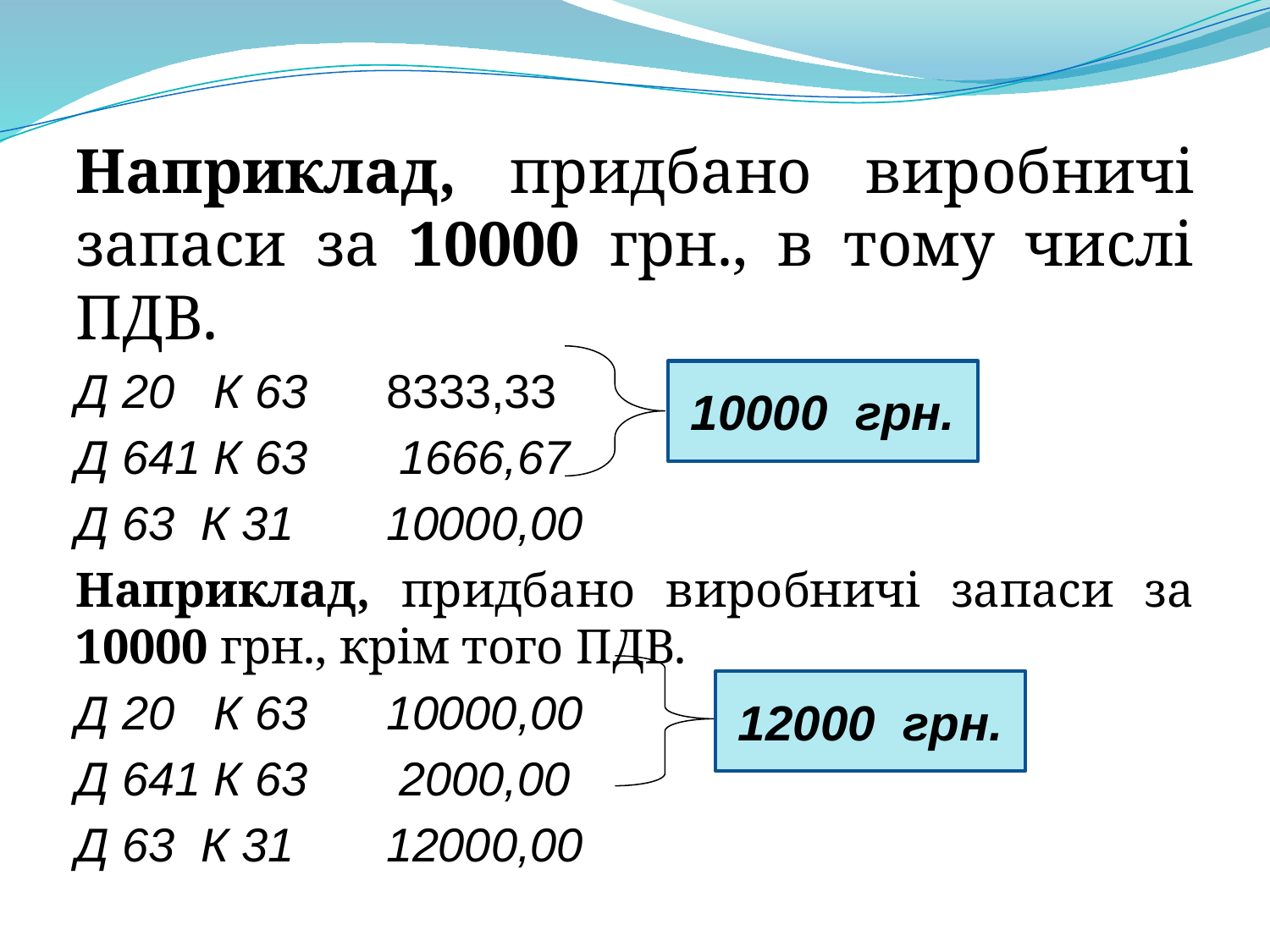

Наприклад, придбано виробничі запаси за 10000 грн., в тому числі ПДВ.
Д 20   К 63      8333,33
Д 641 К 63       1666,67
Д 63  К 31       10000,00
Наприклад, придбано виробничі запаси за 10000 грн., крім того ПДВ.
Д 20   К 63      10000,00
Д 641 К 63       2000,00
Д 63  К 31       12000,00

10000  грн.

12000  грн.